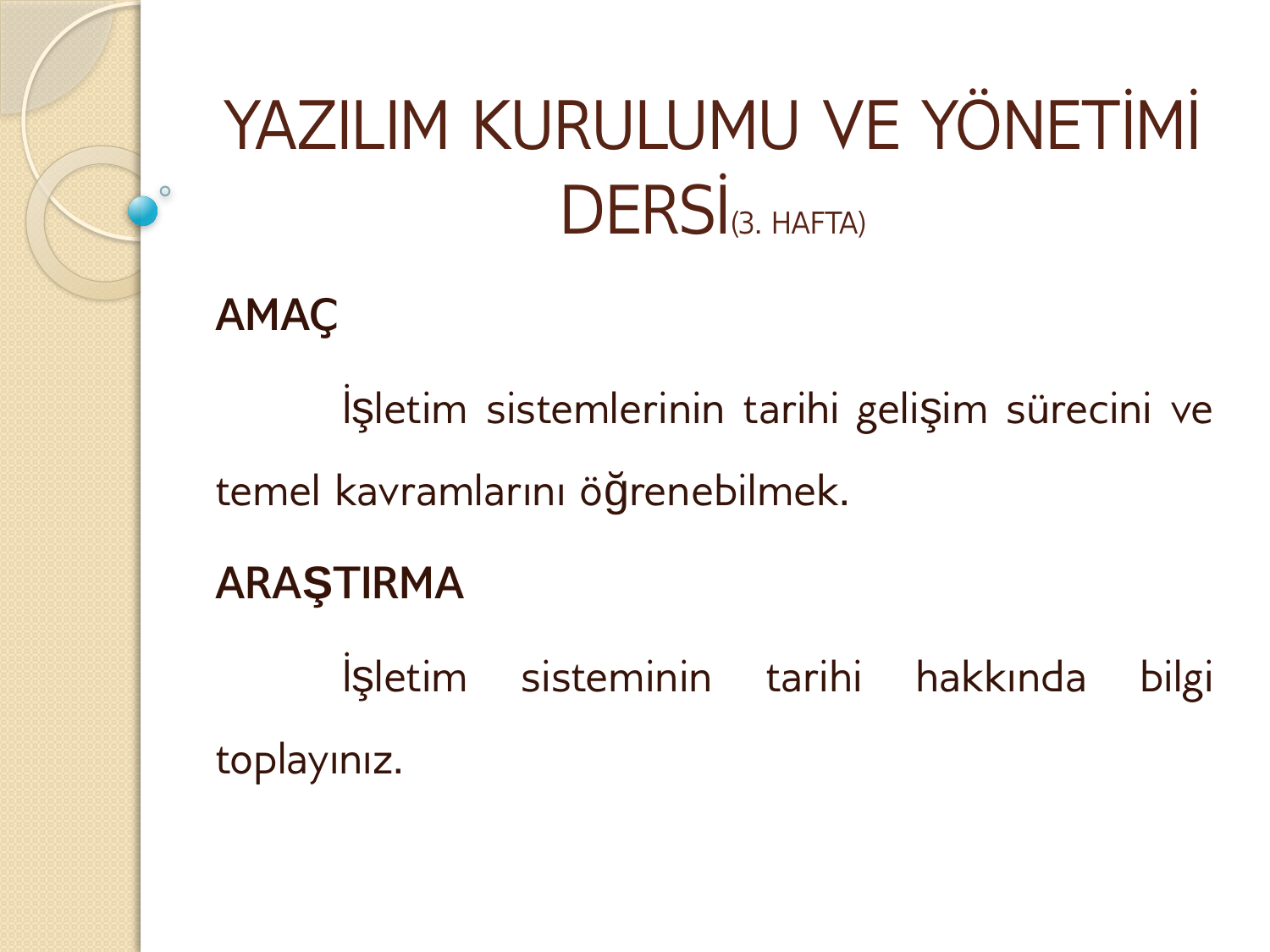

# YAZILIM KURULUMU VE YÖNETİMİ DERSİ(3. HAFTA)
AMAÇ
	İşletim sistemlerinin tarihi gelişim sürecini ve temel kavramlarını öğrenebilmek.
ARAŞTIRMA
	İşletim sisteminin tarihi hakkında bilgi toplayınız.